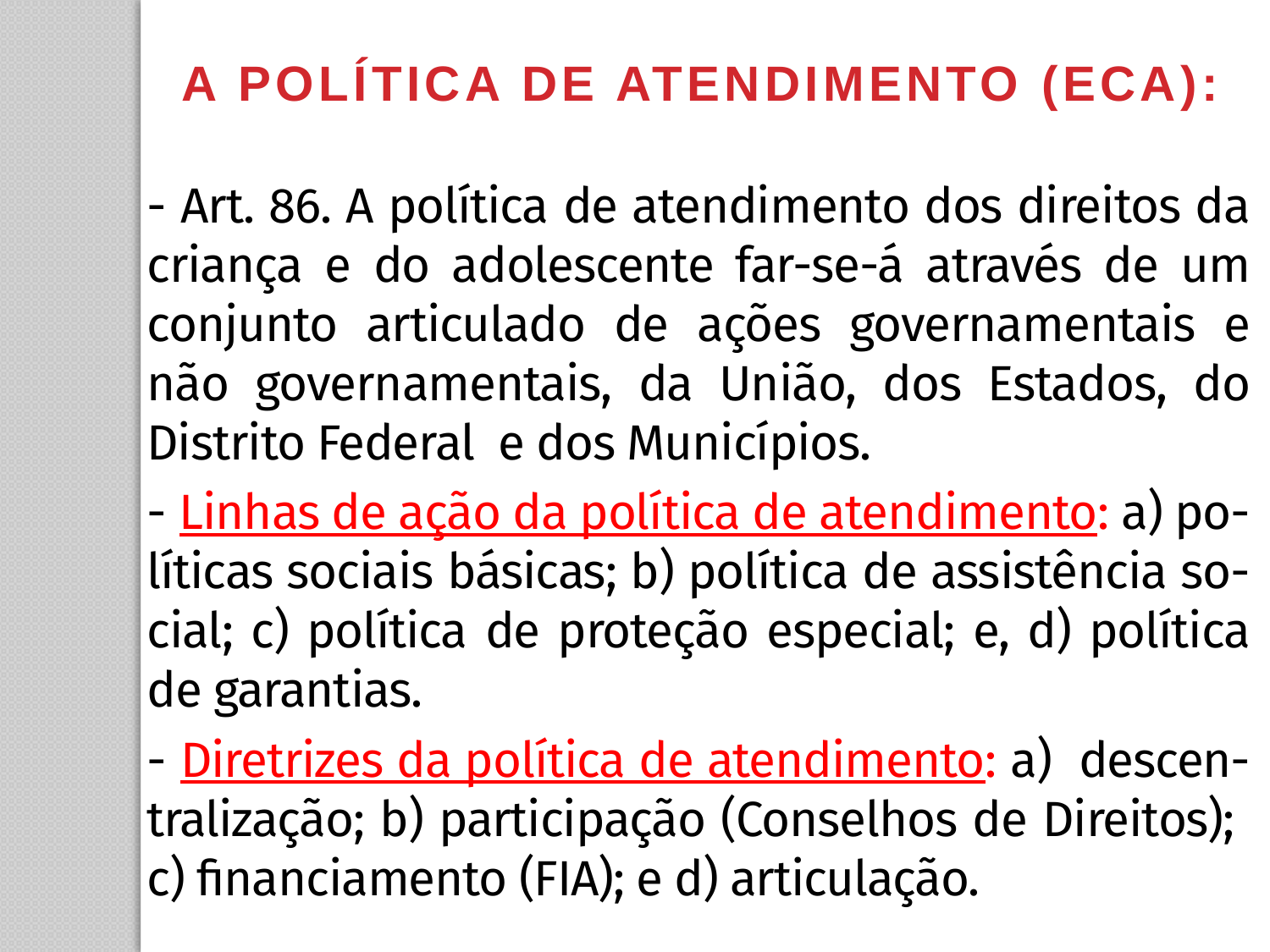

A POLÍTICA DE ATENDIMENTO (ECA):
- Art. 86. A política de atendimento dos direitos da criança e do adolescente far-se-á através de um conjunto articulado de ações governamentais e não governamentais, da União, dos Estados, do Distrito Federal  e dos Municípios.
- Linhas de ação da política de atendimento: a) po-líticas sociais básicas; b) política de assistência so-cial; c) política de proteção especial; e, d) política de garantias.
- Diretrizes da política de atendimento: a)  descen-tralização; b) participação (Conselhos de Direitos);  c) financiamento (FIA); e d) articulação.